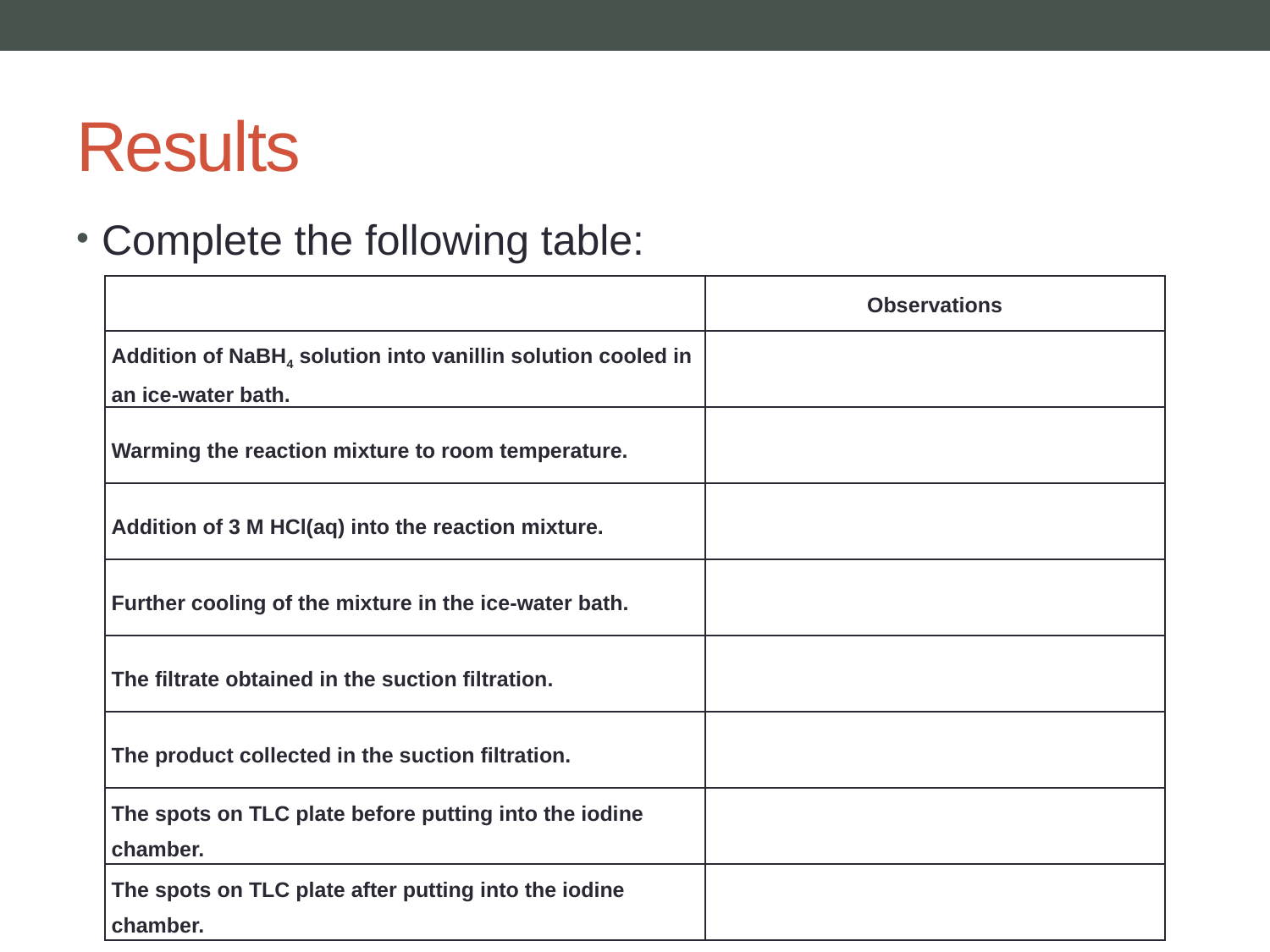

# Results
Complete the following table:

|  | Observations |
| --- | --- |
| Addition of NaBH4 solution into vanillin solution cooled in an ice-water bath. |  |
| Warming the reaction mixture to room temperature. |  |
| Addition of 3 M HCl(aq) into the reaction mixture. |  |
| Further cooling of the mixture in the ice-water bath. |  |
| The filtrate obtained in the suction filtration. |  |
| The product collected in the suction filtration. |  |
| The spots on TLC plate before putting into the iodine chamber. |  |
| The spots on TLC plate after putting into the iodine chamber. |  |